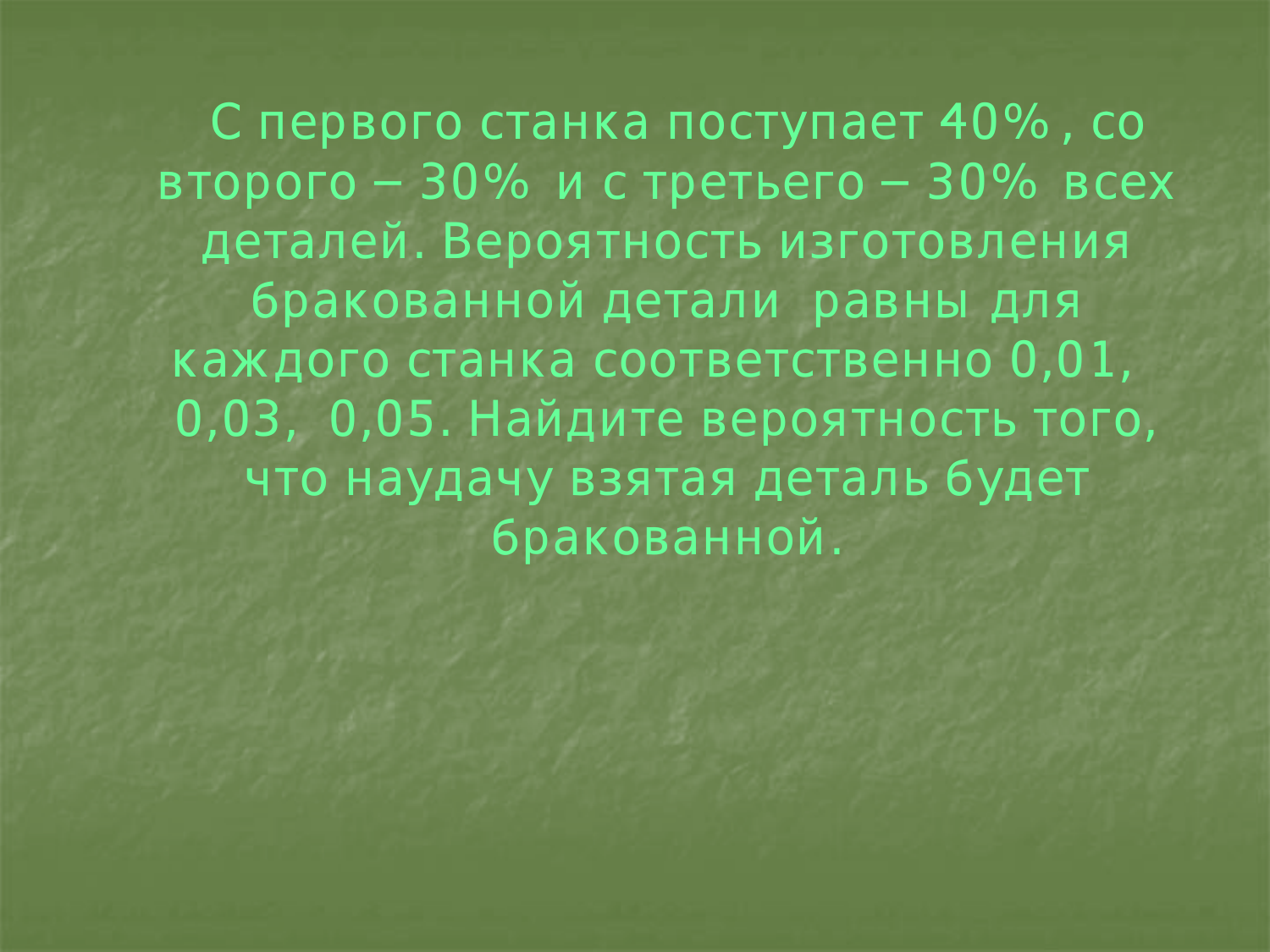

С первого станка поступает 40%, со второго – 30% и с третьего – 30% всех деталей. Вероятность изготовления бракованной детали  равны для каждого станка соответственно 0,01,   0,03,  0,05. Найдите вероятность того, что наудачу взятая деталь будет бракованной.